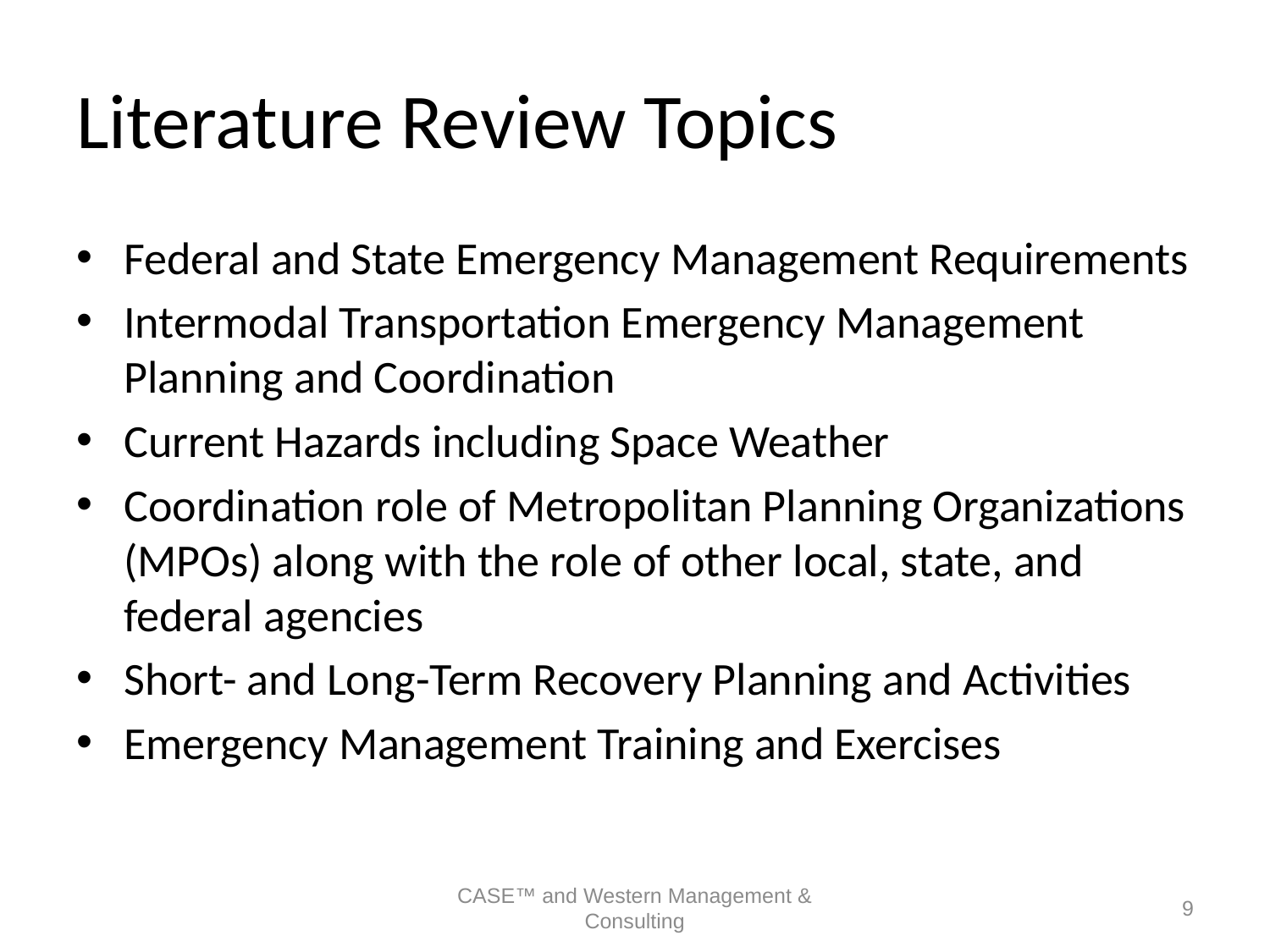

# Literature Review Topics
Federal and State Emergency Management Requirements
Intermodal Transportation Emergency Management Planning and Coordination
Current Hazards including Space Weather
Coordination role of Metropolitan Planning Organizations (MPOs) along with the role of other local, state, and federal agencies
Short- and Long-Term Recovery Planning and Activities
Emergency Management Training and Exercises

CASE™ and Western Management & Consulting
9